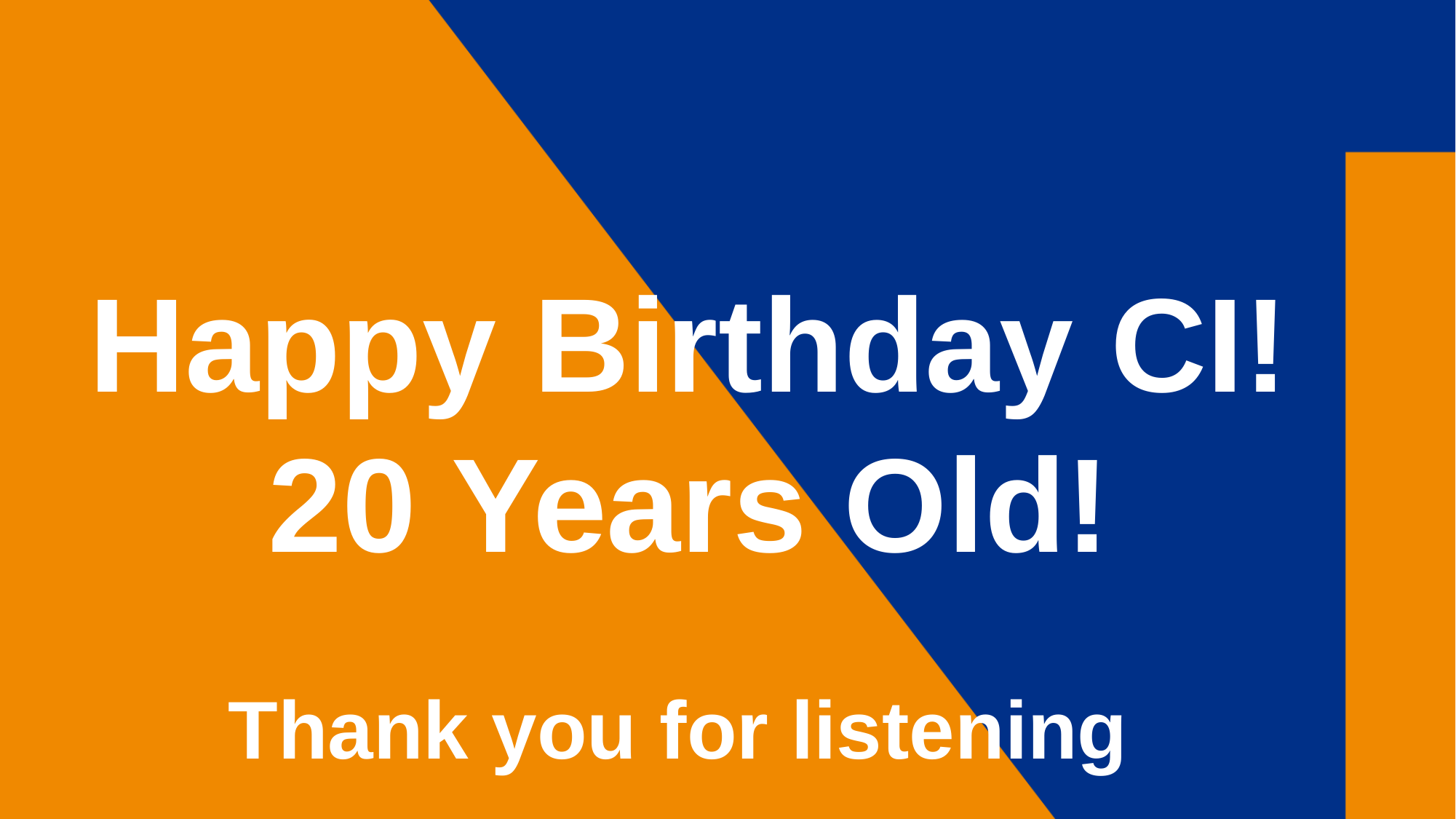

Happy Birthday CI!
20 Years Old!

Thank you for listening